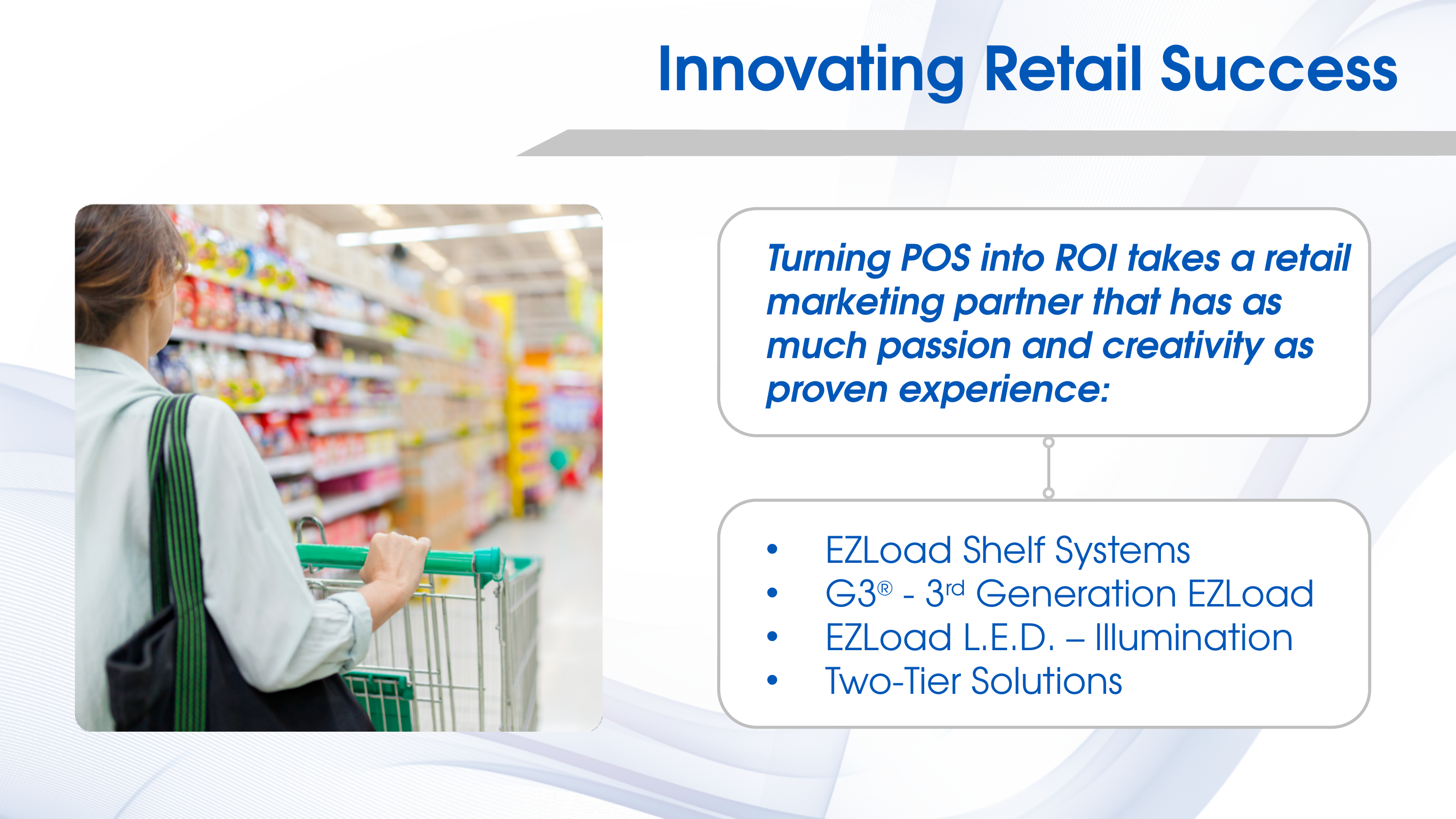

# Innovating Retail Success

Turning POS into ROI takes a retail marketing partner that has as much passion and creativity as proven experience:

EZLoad Shelf Systems
G3® - 3rd Generation EZLoad
EZLoad L.E.D. – Illumination
Two-Tier Solutions